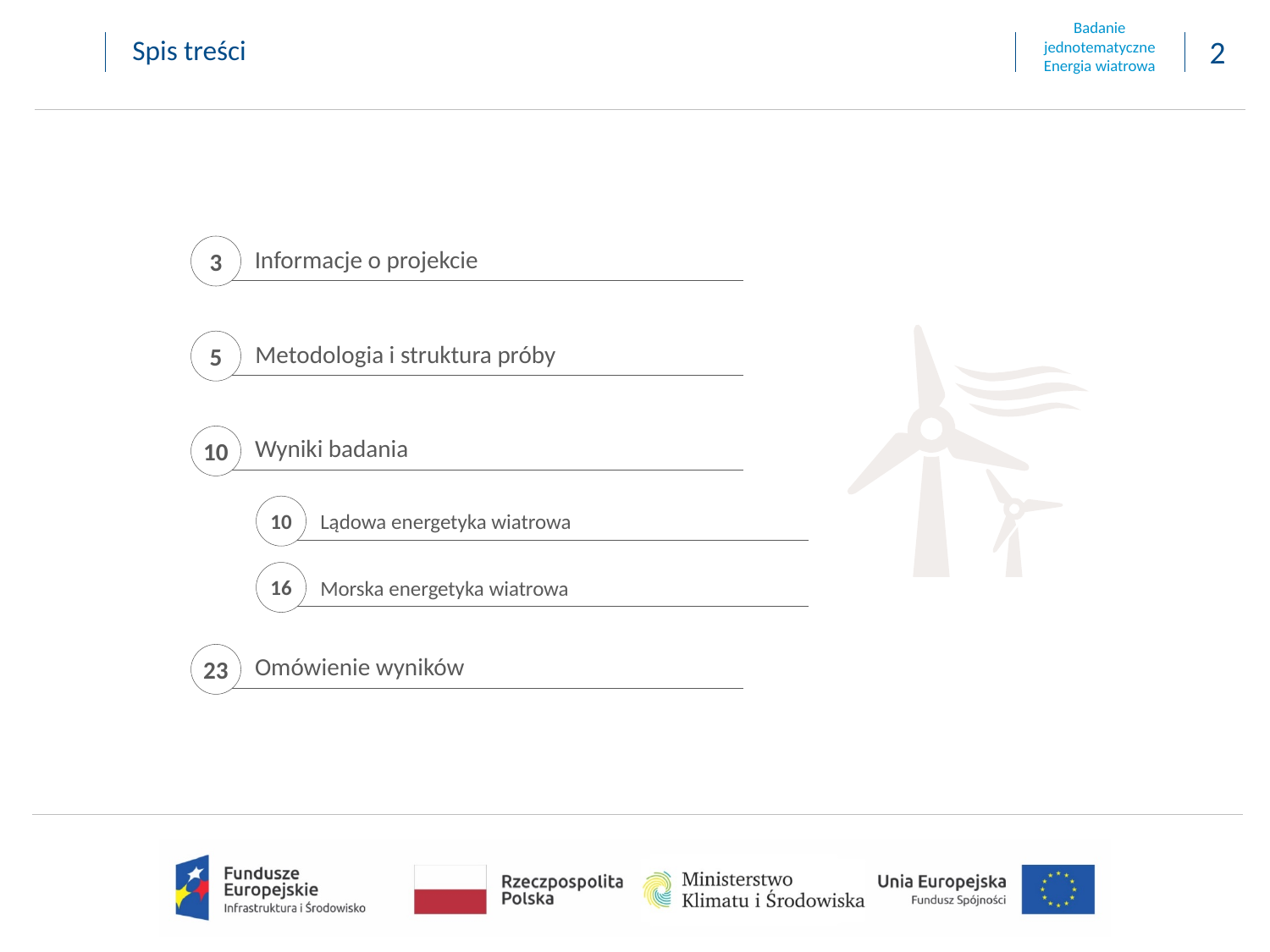

Badanie jednotematyczne
Energia wiatrowa
Spis treści

3
Informacje o projekcie

5
Metodologia i struktura próby
10
Wyniki badania
10
Lądowa energetyka wiatrowa
16
Morska energetyka wiatrowa
23
Omówienie wyników